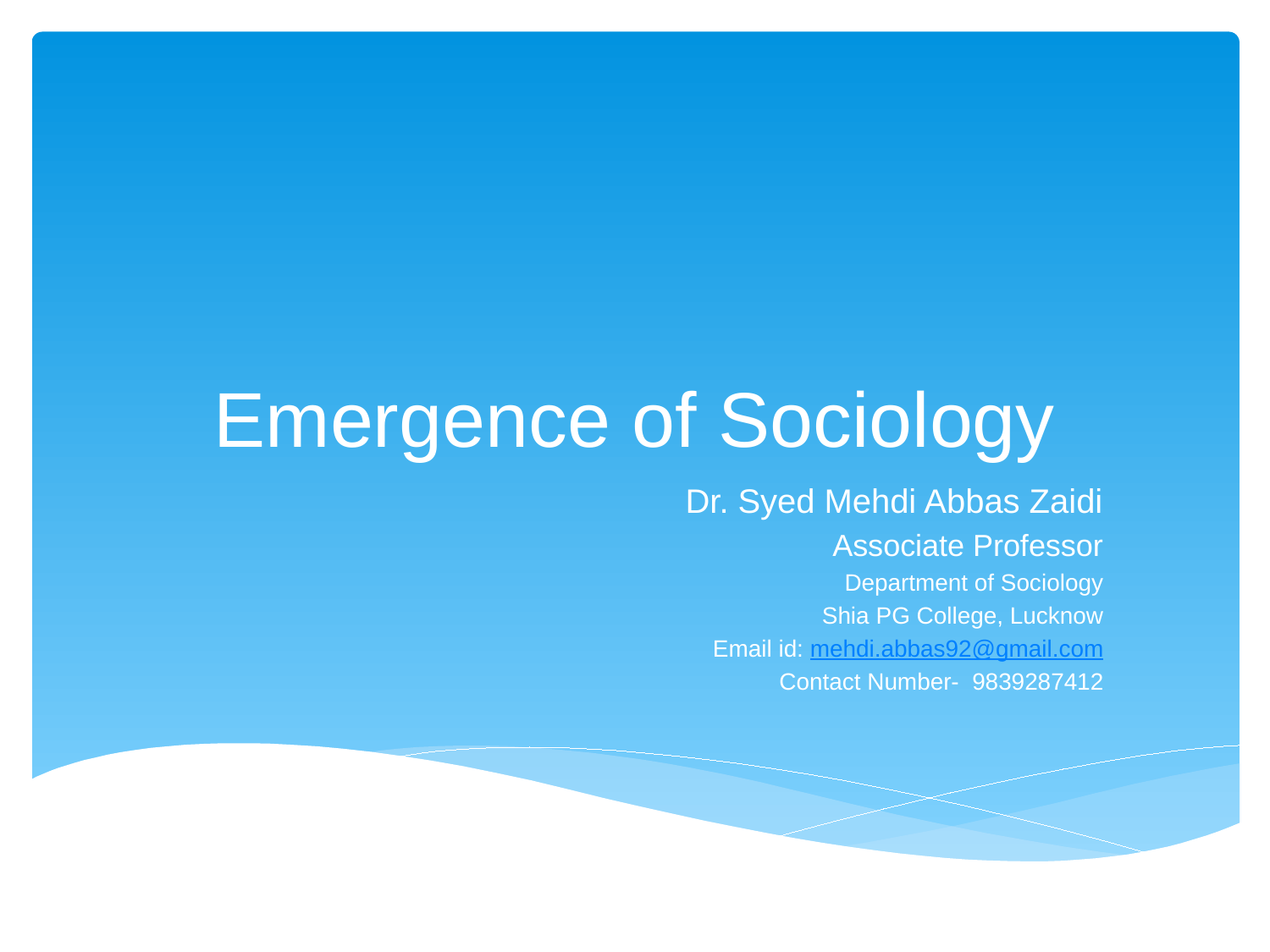

# Emergence of Sociology
Dr. Syed Mehdi Abbas Zaidi
Associate Professor
Department of Sociology
Shia PG College, Lucknow
Email id: mehdi.abbas92@gmail.com
Contact Number-  9839287412